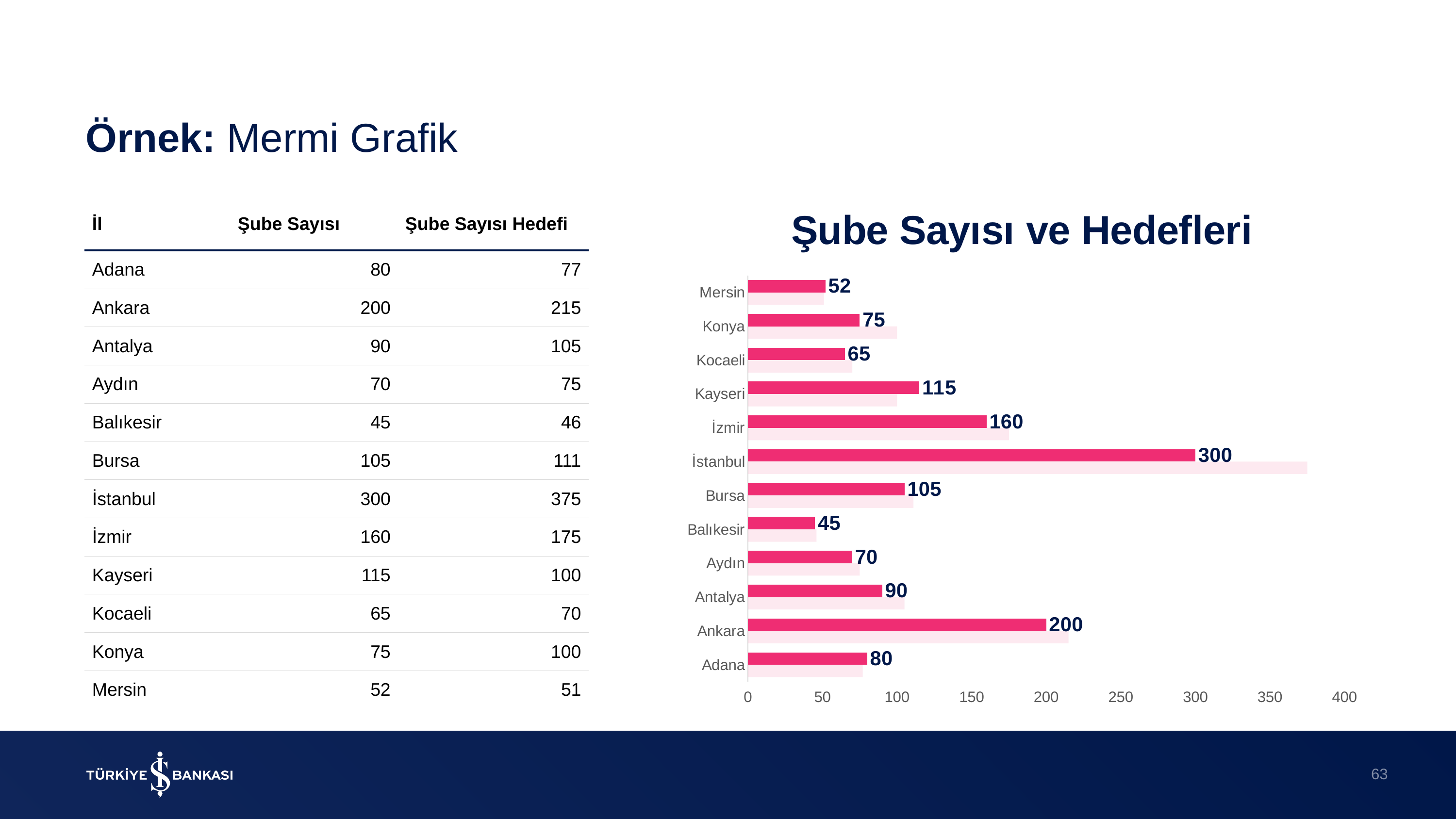

# Örnek: Mermi Grafik

### Chart: Şube Sayısı ve Hedefleri

| Category | Şube Sayısı Hedefi | Şube Sayısı |
|---|---|---|
| Adana | 77.0 | 80.0 |
| Ankara | 215.0 | 200.0 |
| Antalya | 105.0 | 90.0 |
| Aydın | 75.0 | 70.0 |
| Balıkesir | 46.0 | 45.0 |
| Bursa | 111.0 | 105.0 |
| İstanbul | 375.0 | 300.0 |
| İzmir | 175.0 | 160.0 |
| Kayseri | 100.0 | 115.0 |
| Kocaeli | 70.0 | 65.0 |
| Konya | 100.0 | 75.0 |
| Mersin | 51.0 | 52.0 |
| İl | Şube Sayısı | Şube Sayısı Hedefi |
| --- | --- | --- |
| Adana | 80 | 77 |
| Ankara | 200 | 215 |
| Antalya | 90 | 105 |
| Aydın | 70 | 75 |
| Balıkesir | 45 | 46 |
| Bursa | 105 | 111 |
| İstanbul | 300 | 375 |
| İzmir | 160 | 175 |
| Kayseri | 115 | 100 |
| Kocaeli | 65 | 70 |
| Konya | 75 | 100 |
| Mersin | 52 | 51 |
63